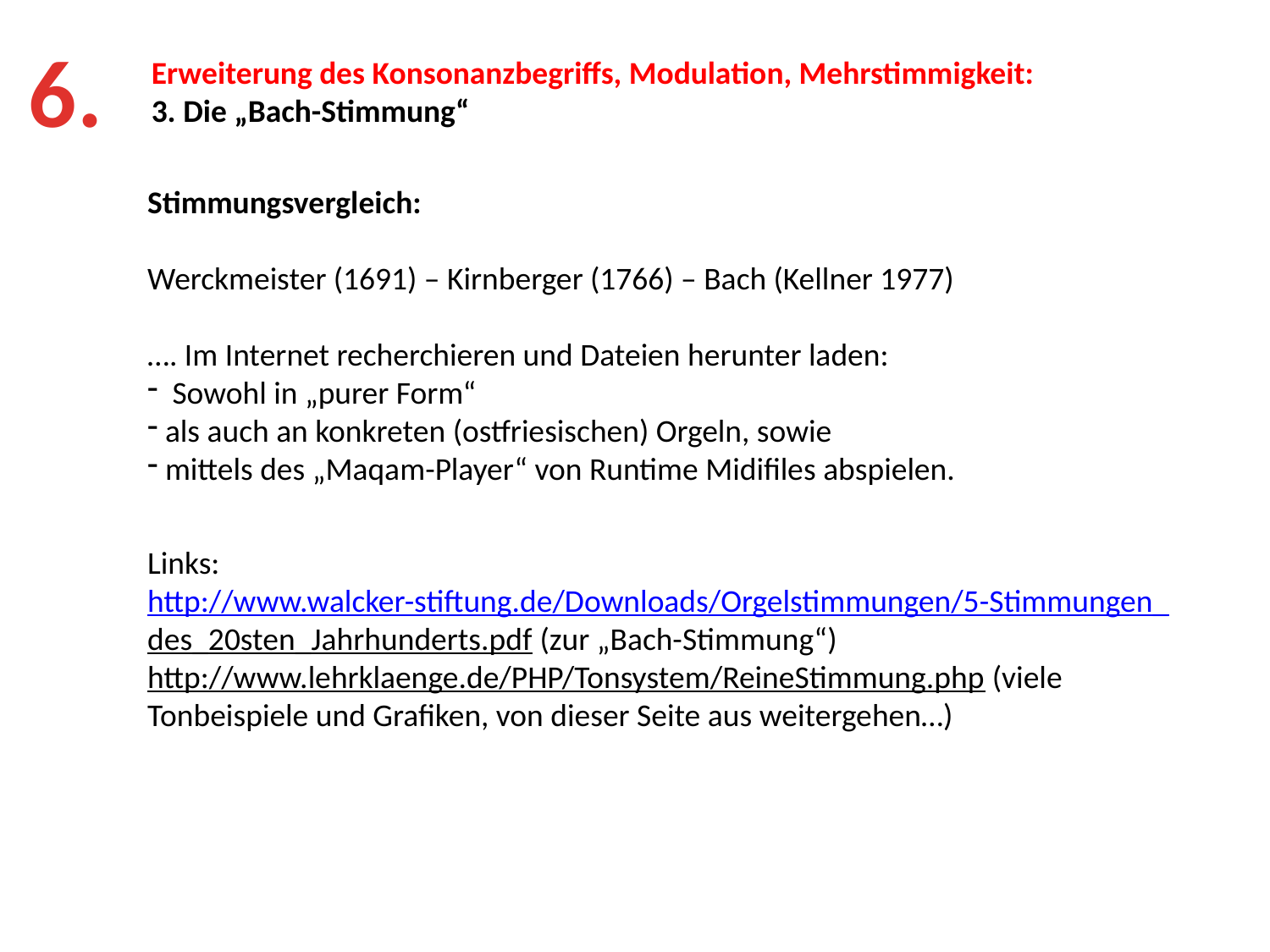

6.
Erweiterung des Konsonanzbegriffs, Modulation, Mehrstimmigkeit:
3. Die „Bach-Stimmung“
Stimmungsvergleich:

Werckmeister (1691) – Kirnberger (1766) – Bach (Kellner 1977)

…. Im Internet recherchieren und Dateien herunter laden:
Sowohl in „purer Form“
 als auch an konkreten (ostfriesischen) Orgeln, sowie
 mittels des „Maqam-Player“ von Runtime Midifiles abspielen.
Links:
http://www.walcker-stiftung.de/Downloads/Orgelstimmungen/5-Stimmungen_
des_20sten_Jahrhunderts.pdf (zur „Bach-Stimmung“)
http://www.lehrklaenge.de/PHP/Tonsystem/ReineStimmung.php (viele Tonbeispiele und Grafiken, von dieser Seite aus weitergehen…)